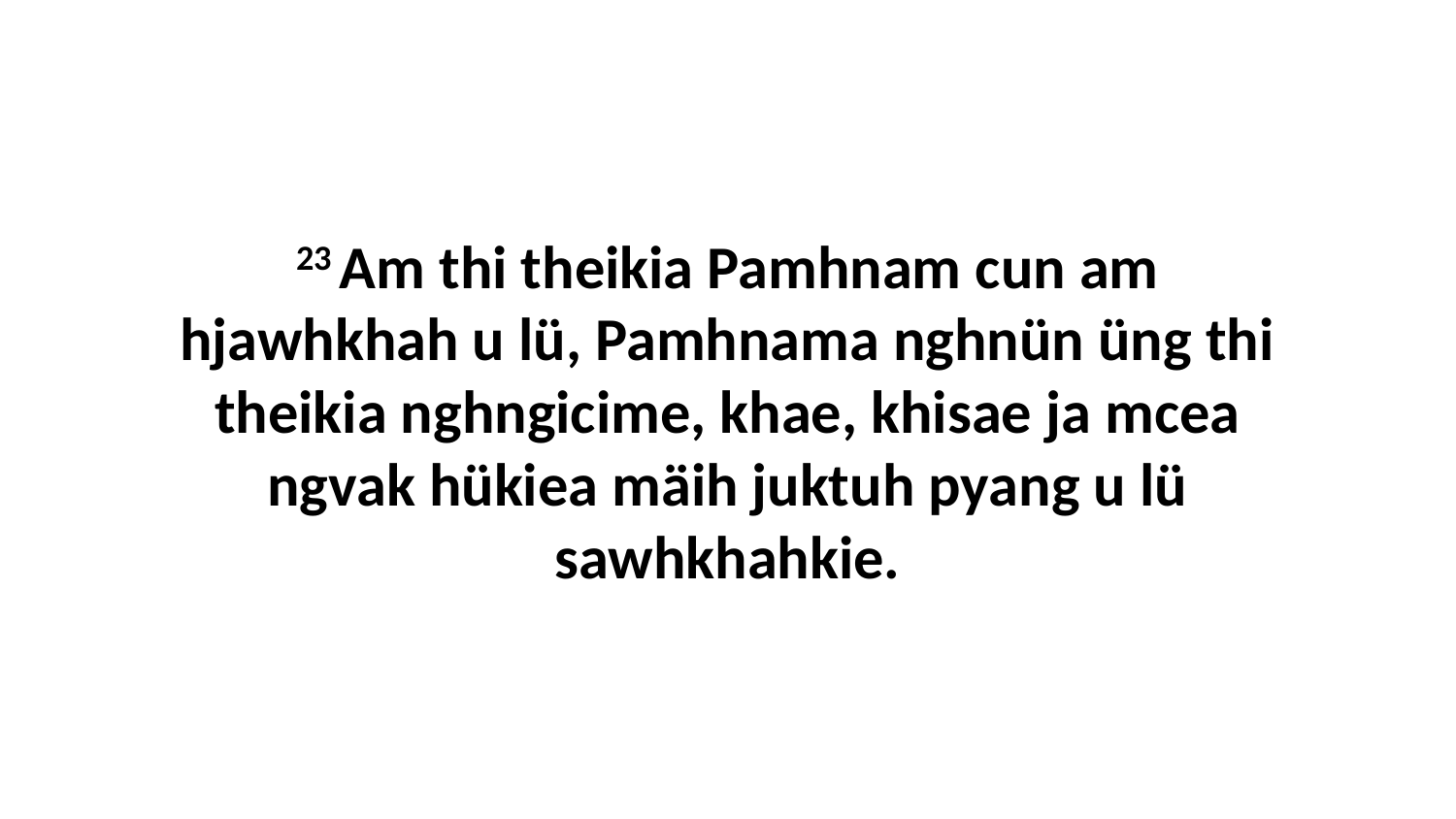

23 Am thi theikia Pamhnam cun am hjawhkhah u lü, Pamhnama nghnün üng thi theikia nghngicime, khae, khisae ja mcea ngvak hükiea mäih juktuh pyang u lü sawhkhahkie.